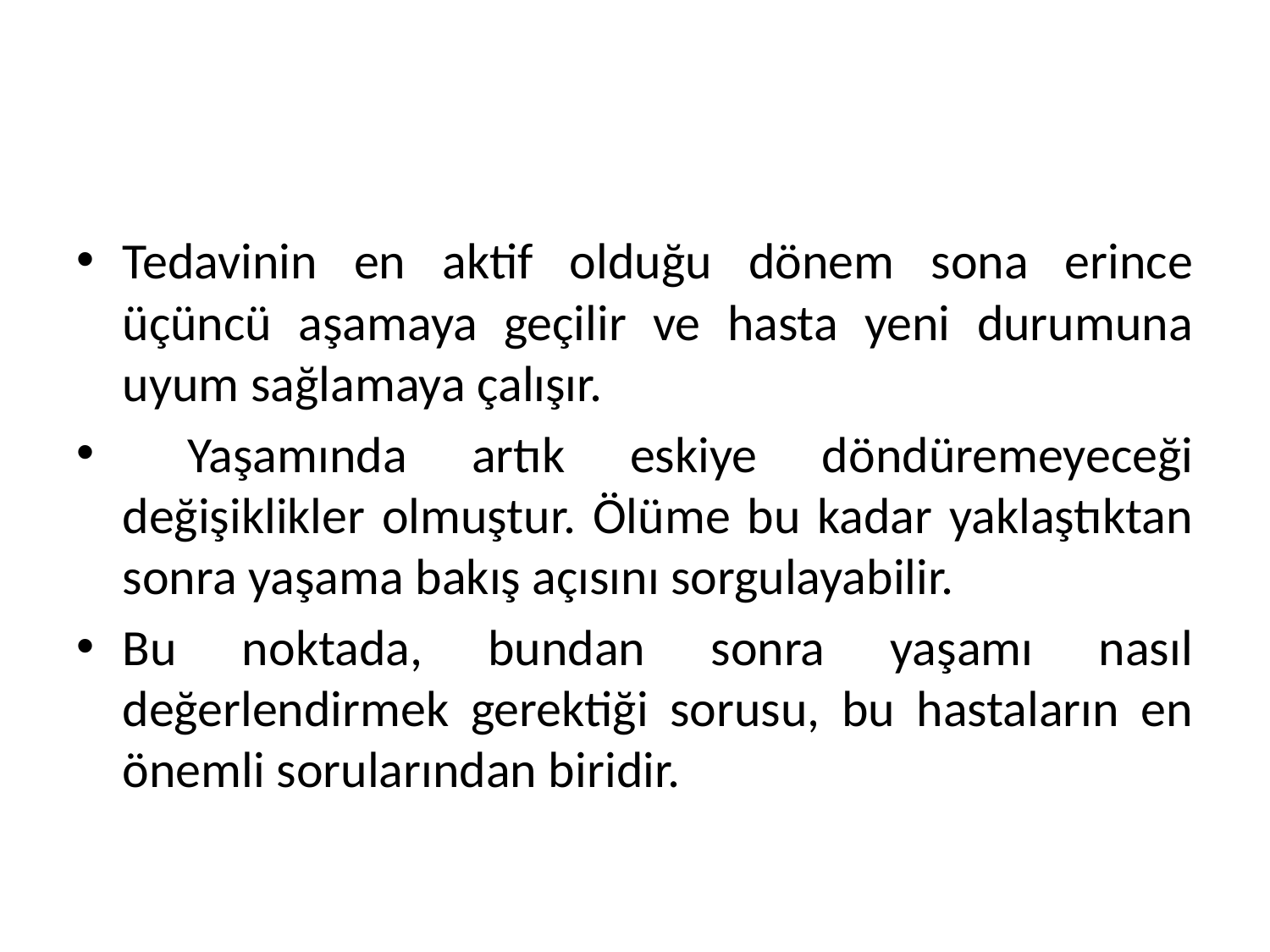

#
Tedavinin en aktif olduğu dönem sona erince üçüncü aşamaya geçilir ve hasta yeni durumuna uyum sağlamaya çalışır.
 Yaşamında artık eskiye döndüremeyeceği değişiklikler olmuştur. Ölüme bu kadar yaklaştıktan sonra yaşama bakış açısını sorgulayabilir.
Bu noktada, bundan sonra yaşamı nasıl değerlendirmek gerektiği sorusu, bu hastaların en önemli sorularından biridir.